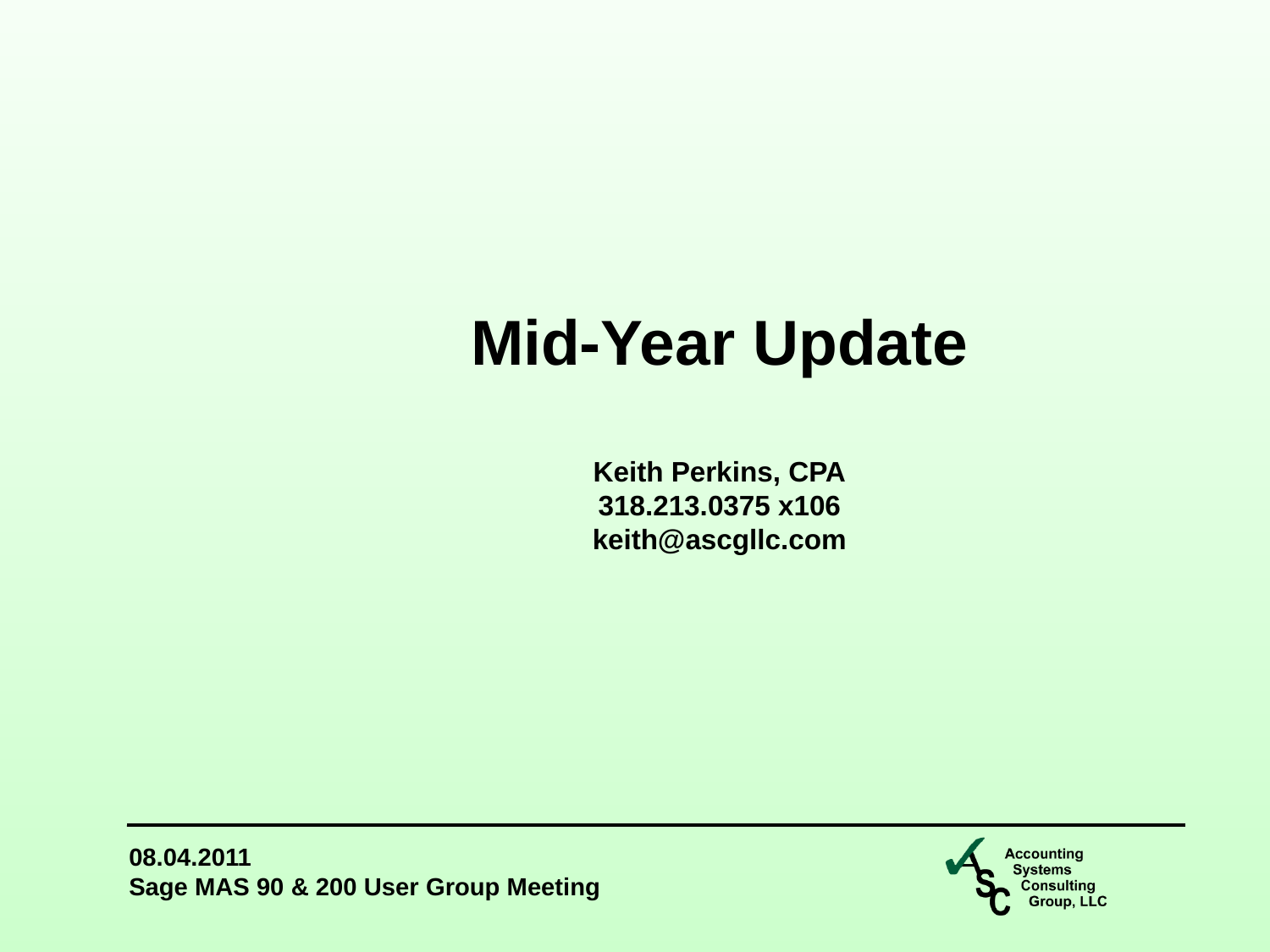

Mid-Year Update
Keith Perkins, CPA
318.213.0375 x106
keith@ascgllc.com